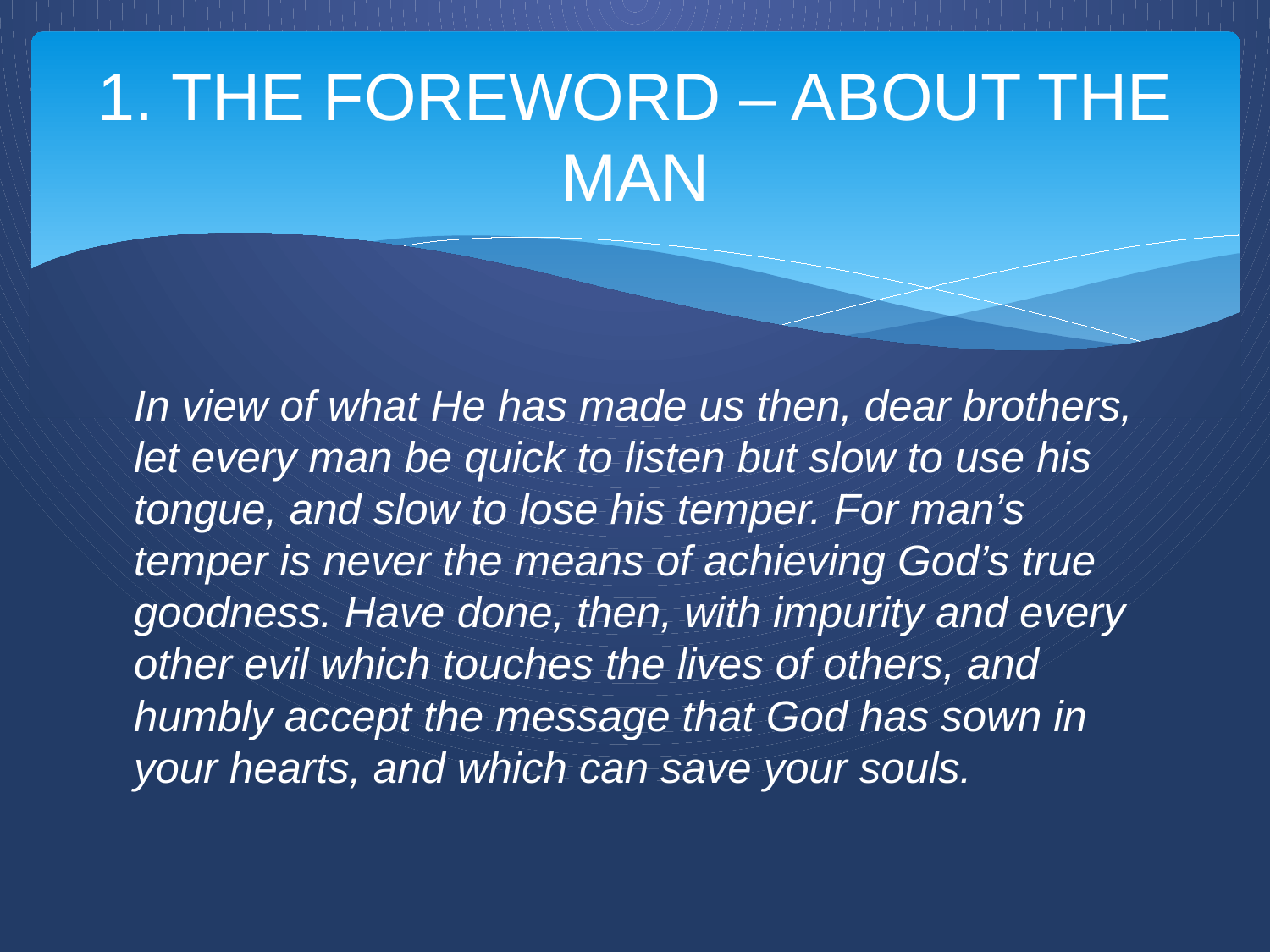

# 1. THE FOREWORD – ABOUT THE MAN
In view of what He has made us then, dear brothers, let every man be quick to listen but slow to use his tongue, and slow to lose his temper. For man’s temper is never the means of achieving God’s true goodness. Have done, then, with impurity and every other evil which touches the lives of others, and humbly accept the message that God has sown in your hearts, and which can save your souls.